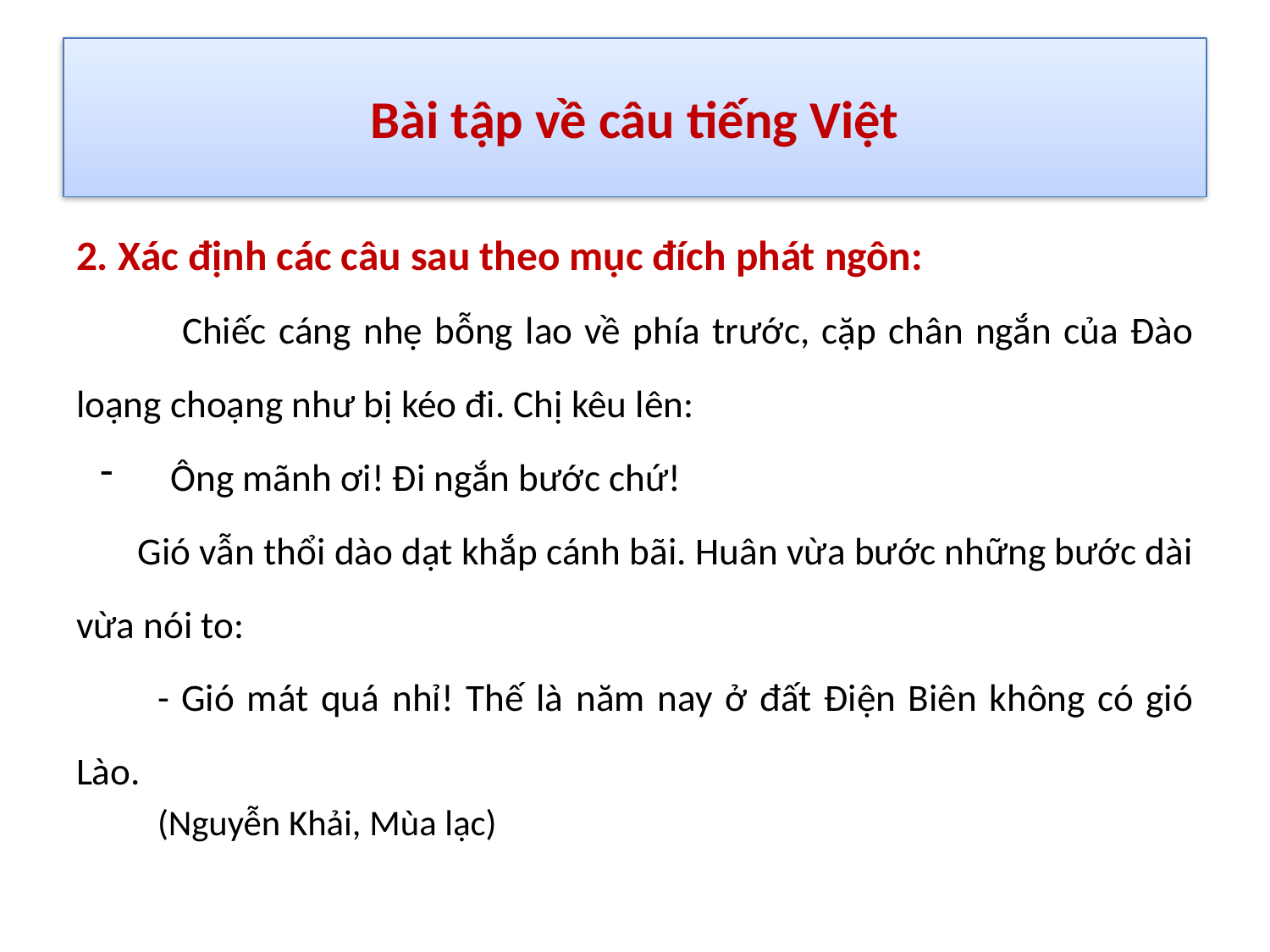

# Bài tập về câu tiếng Việt
2. Xác định các câu sau theo mục đích phát ngôn:
         Chiếc cáng nhẹ bỗng lao về phía trước, cặp chân ngắn của Đào loạng choạng như bị kéo đi. Chị kêu lên:
Ông mãnh ơi! Đi ngắn bước chứ!
       Gió vẫn thổi dào dạt khắp cánh bãi. Huân vừa bước những bước dài vừa nói to:
	- Gió mát quá nhỉ! Thế là năm nay ở đất Điện Biên không có gió Lào.
				(Nguyễn Khải, Mùa lạc)